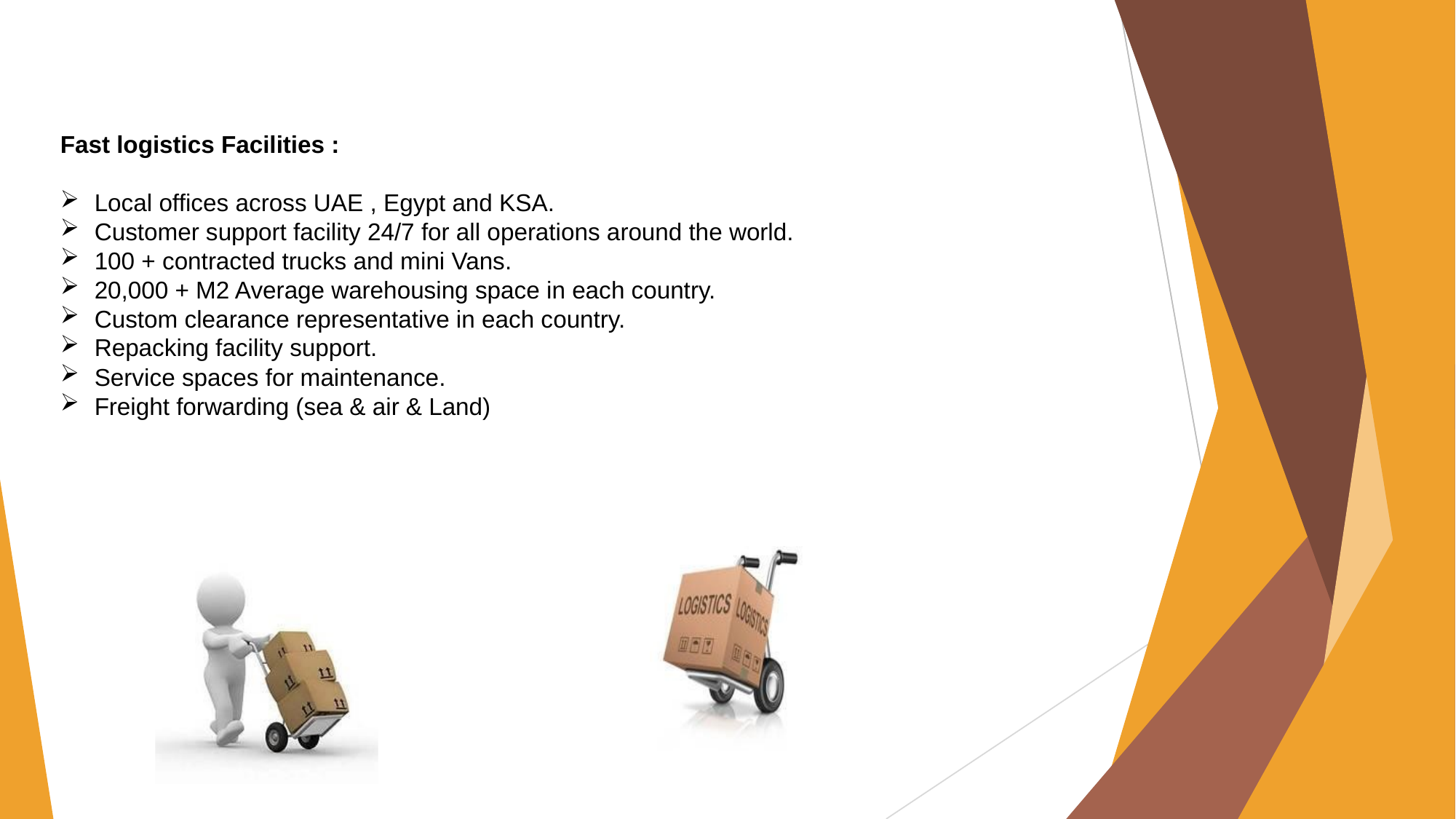

Fast logistics Facilities :

Local offices across UAE , Egypt and KSA.
Customer support facility 24/7 for all operations around the world.
100 + contracted trucks and mini Vans.
20,000 + M2 Average warehousing space in each country.
Custom clearance representative in each country.
Repacking facility support.
Service spaces for maintenance.
Freight forwarding (sea & air & Land)